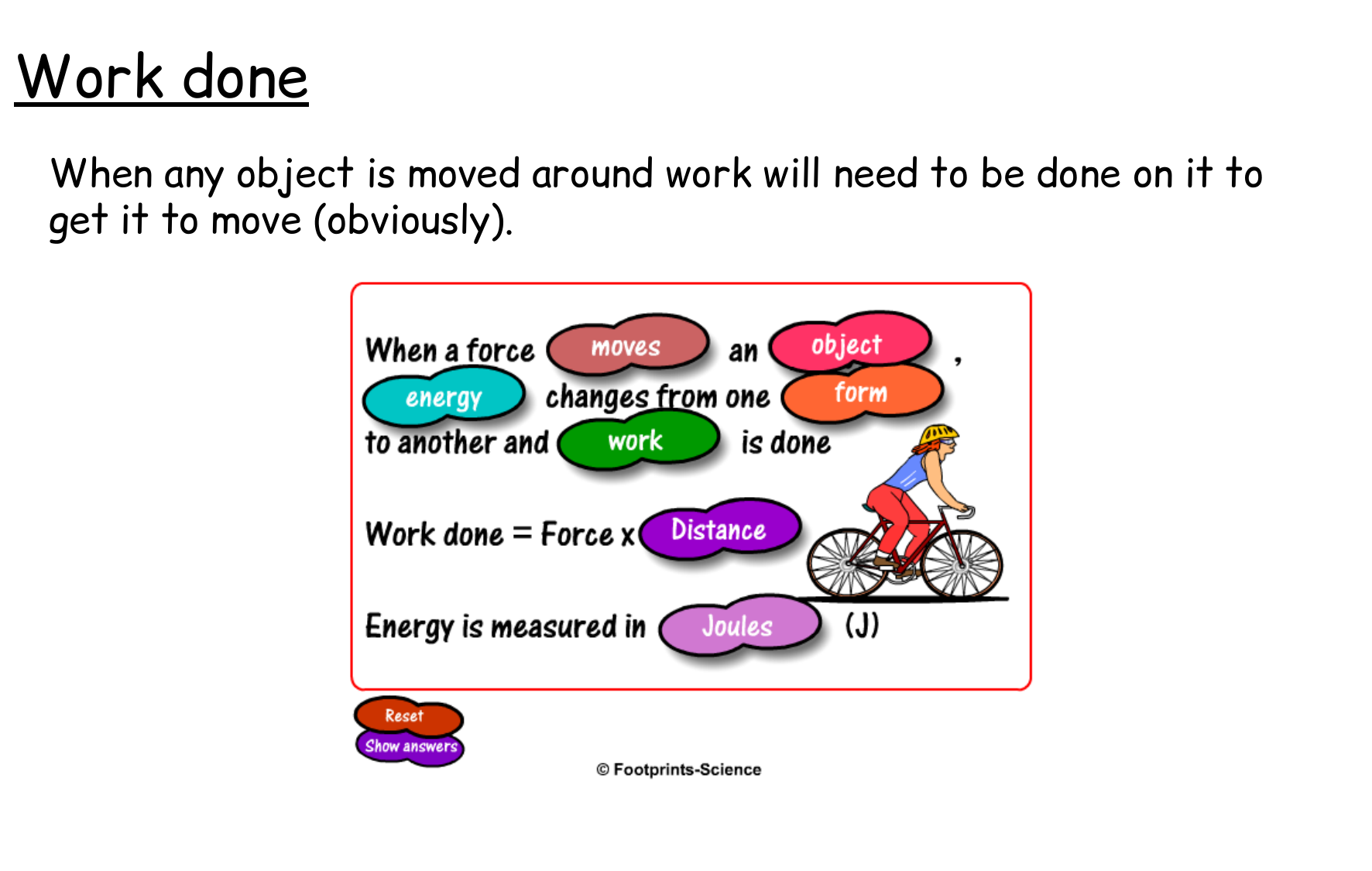

# Work done
When any object is moved around work will need to be done on it to get it to move (obviously).